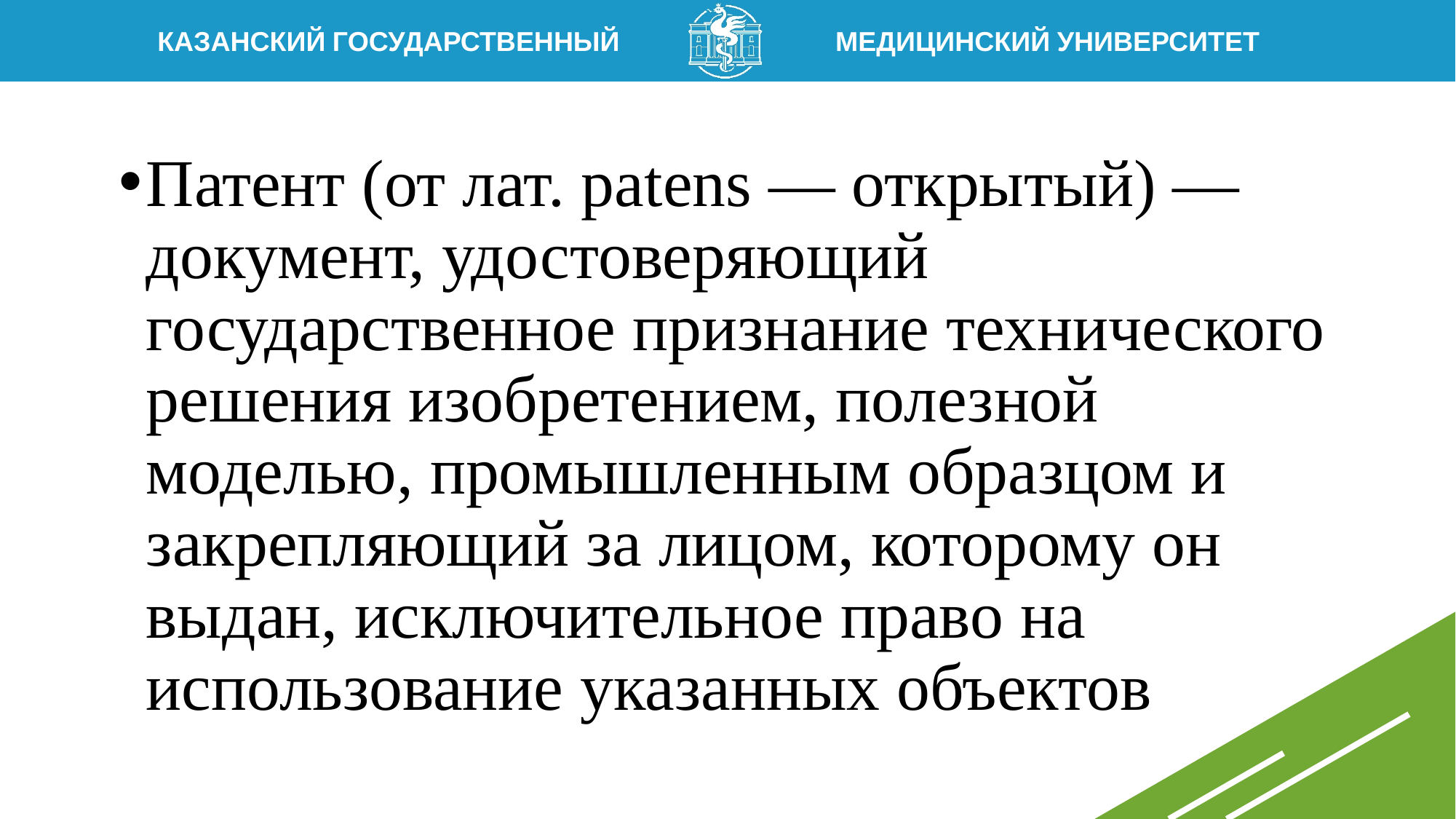

Патент (от лат. patens — открытый) — документ, удостоверяющий государственное признание технического решения изобретением, полезной моделью, промышленным образцом и закрепляющий за лицом, которому он выдан, исключительное право на использование указанных объектов